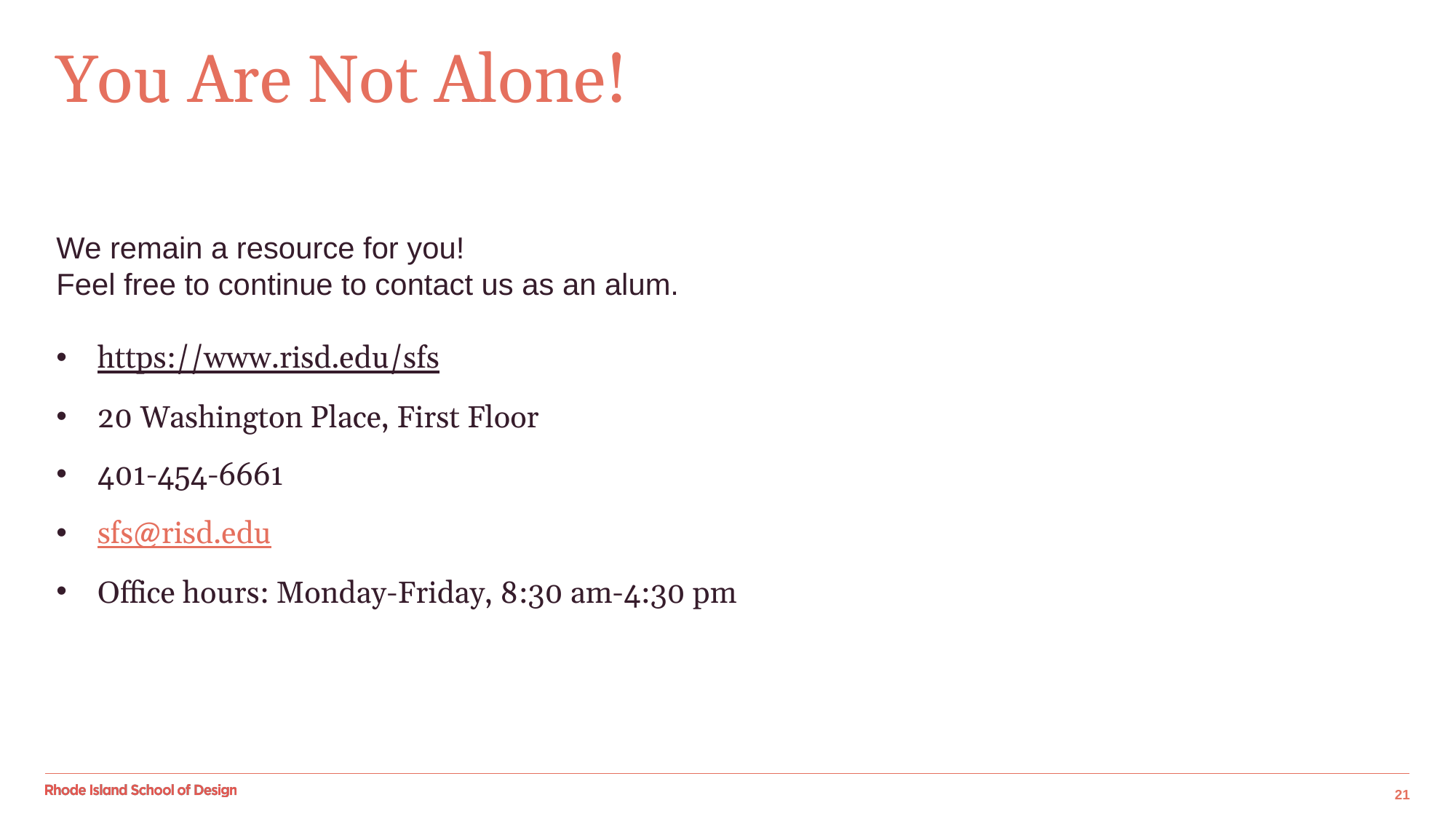

# You Are Not Alone!

We remain a resource for you!
Feel free to continue to contact us as an alum.

https://www.risd.edu/sfs
20 Washington Place, First Floor
401-454-6661
sfs@risd.edu
Office hours: Monday-Friday, 8:30 am-4:30 pm